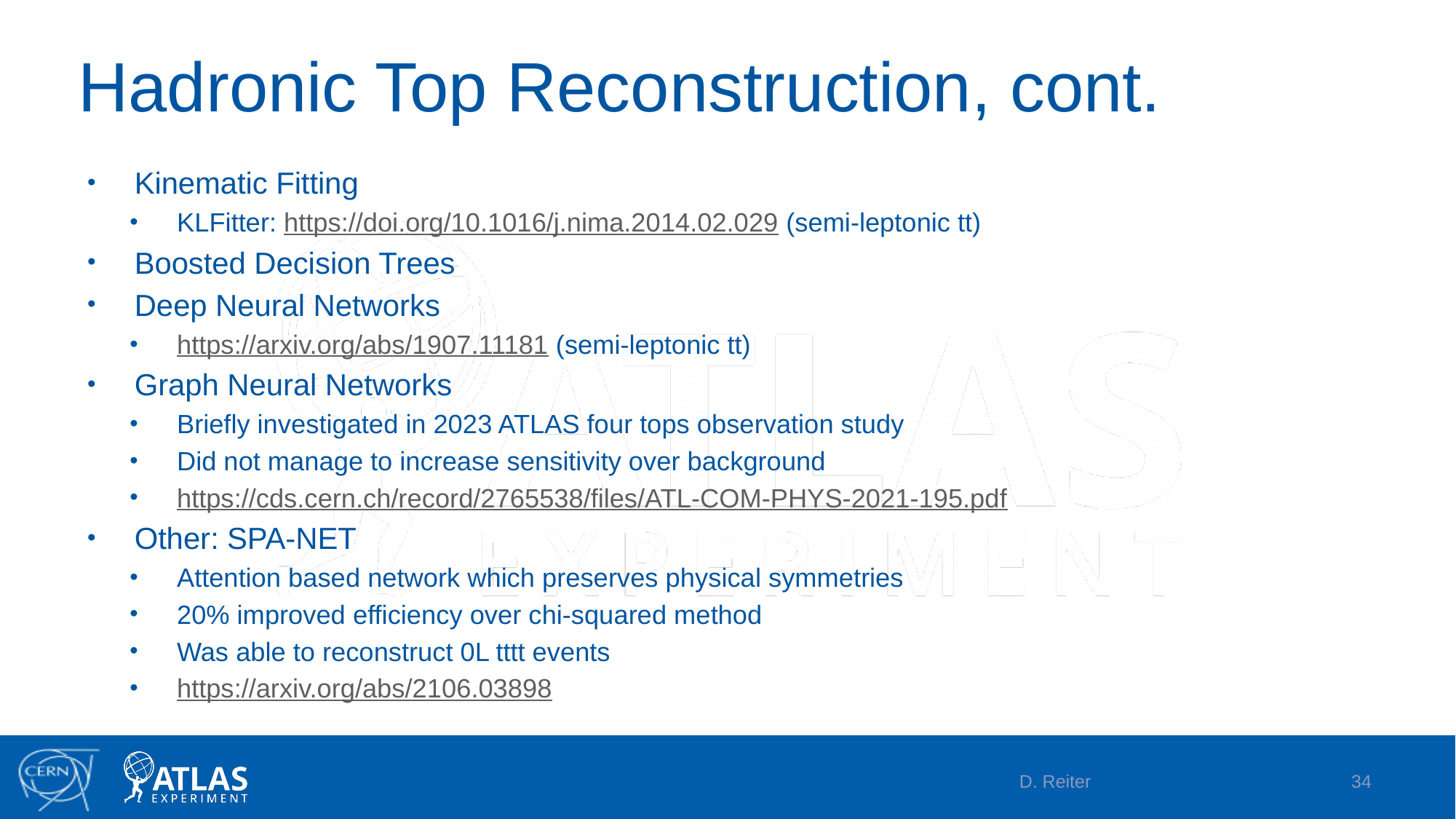

# Hadronic Top Reconstruction, cont.
Kinematic Fitting
KLFitter: https://doi.org/10.1016/j.nima.2014.02.029 (semi-leptonic tt)
Boosted Decision Trees
Deep Neural Networks
https://arxiv.org/abs/1907.11181 (semi-leptonic tt)
Graph Neural Networks
Briefly investigated in 2023 ATLAS four tops observation study
Did not manage to increase sensitivity over background
https://cds.cern.ch/record/2765538/files/ATL-COM-PHYS-2021-195.pdf
Other: SPA-NET
Attention based network which preserves physical symmetries
20% improved efficiency over chi-squared method
Was able to reconstruct 0L tttt events
https://arxiv.org/abs/2106.03898

D. Reiter
34